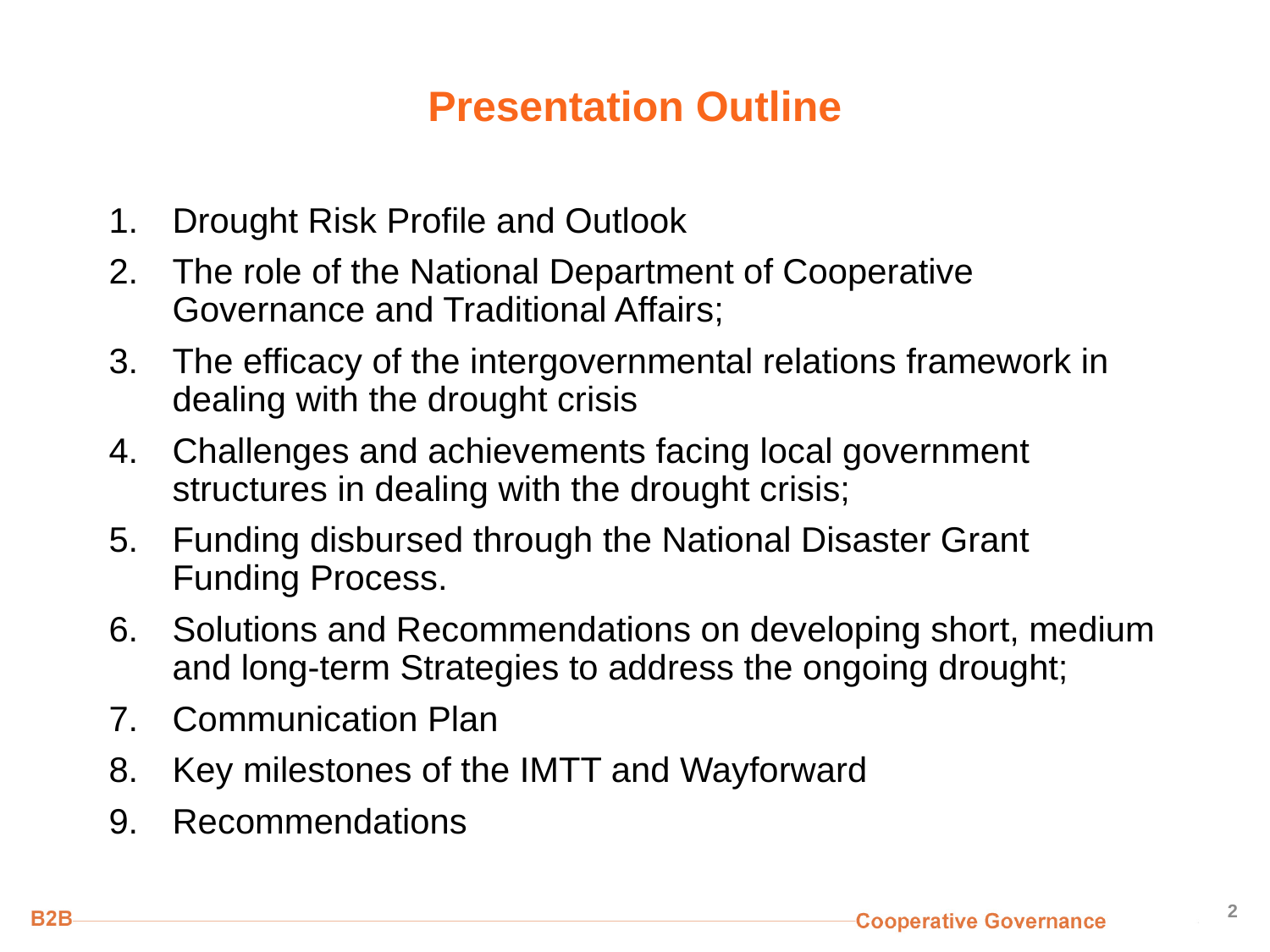

Drought Risk Profile and Outlook
The role of the National Department of Cooperative Governance and Traditional Affairs;
The efficacy of the intergovernmental relations framework in dealing with the drought crisis
Challenges and achievements facing local government structures in dealing with the drought crisis;
Funding disbursed through the National Disaster Grant Funding Process.
Solutions and Recommendations on developing short, medium and long-term Strategies to address the ongoing drought;
Communication Plan
Key milestones of the IMTT and Wayforward
Recommendations

2